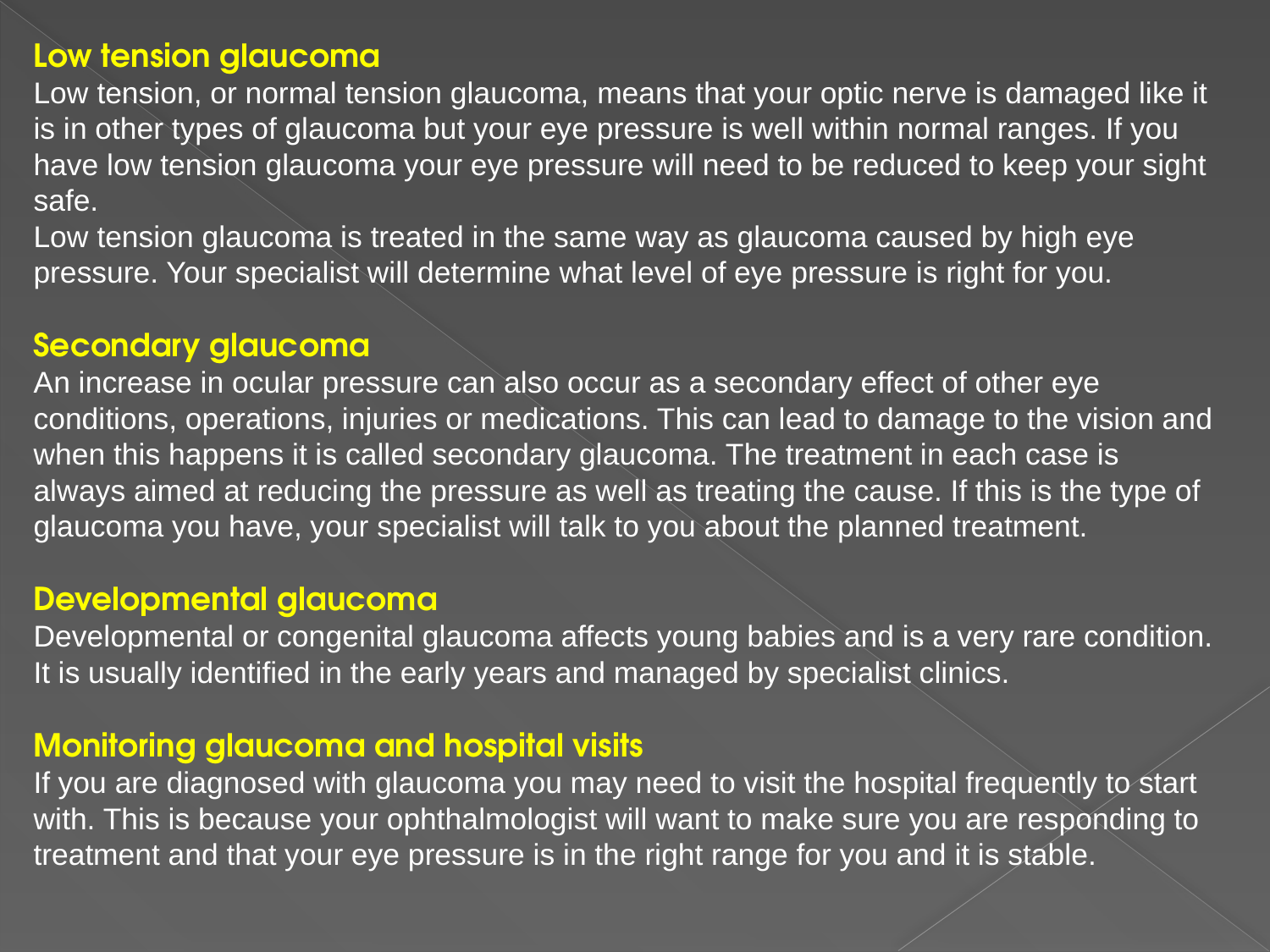

Low tension glaucoma
Low tension, or normal tension glaucoma, means that your optic nerve is damaged like it is in other types of glaucoma but your eye pressure is well within normal ranges. If you have low tension glaucoma your eye pressure will need to be reduced to keep your sight safe.
Low tension glaucoma is treated in the same way as glaucoma caused by high eye pressure. Your specialist will determine what level of eye pressure is right for you.

Secondary glaucoma
An increase in ocular pressure can also occur as a secondary effect of other eye conditions, operations, injuries or medications. This can lead to damage to the vision and when this happens it is called secondary glaucoma. The treatment in each case is always aimed at reducing the pressure as well as treating the cause. If this is the type of glaucoma you have, your specialist will talk to you about the planned treatment.

Developmental glaucoma
Developmental or congenital glaucoma affects young babies and is a very rare condition. It is usually identified in the early years and managed by specialist clinics.

Monitoring glaucoma and hospital visits
If you are diagnosed with glaucoma you may need to visit the hospital frequently to start with. This is because your ophthalmologist will want to make sure you are responding to treatment and that your eye pressure is in the right range for you and it is stable.